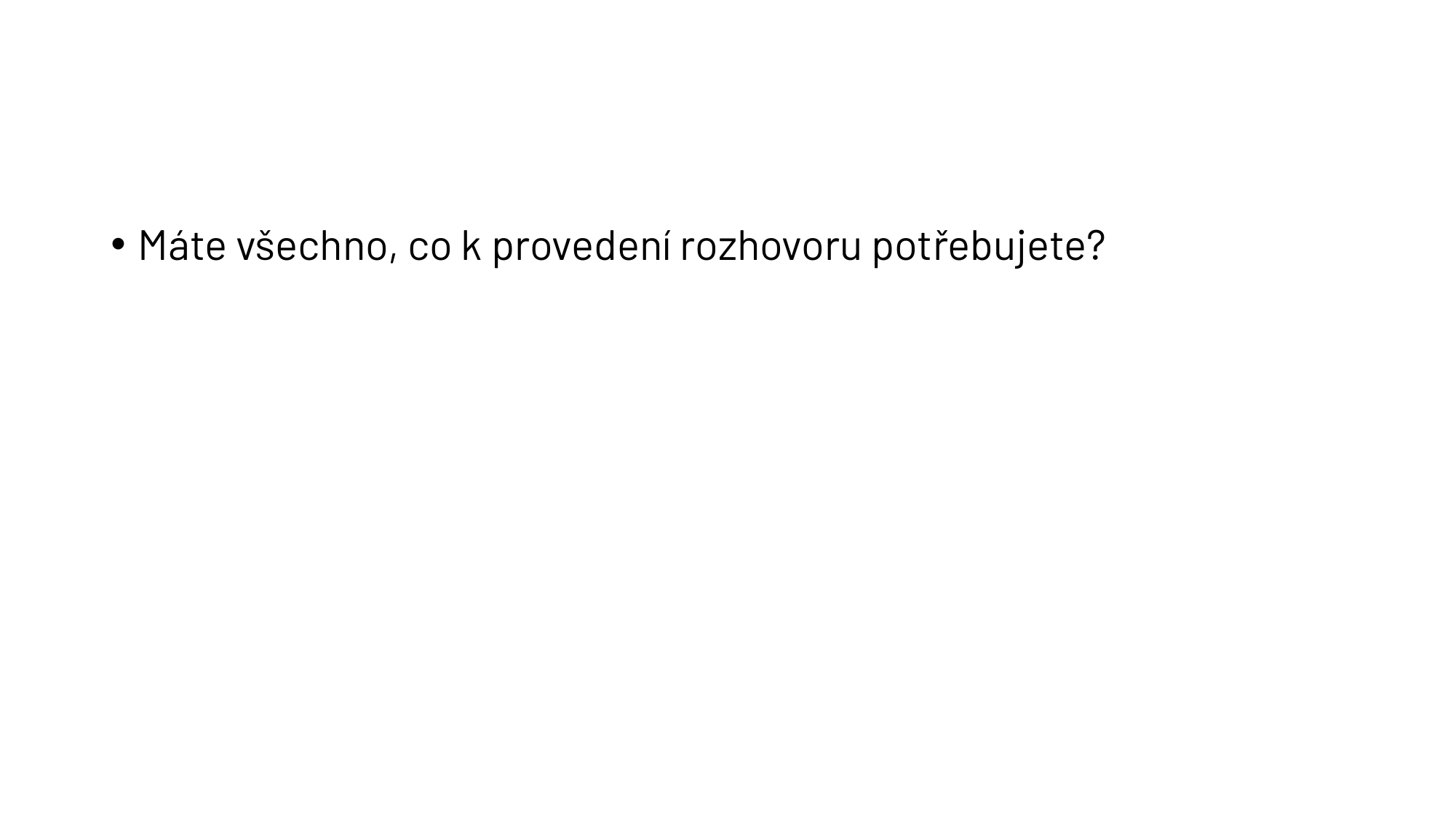

#
Máte všechno, co k provedení rozhovoru potřebujete?